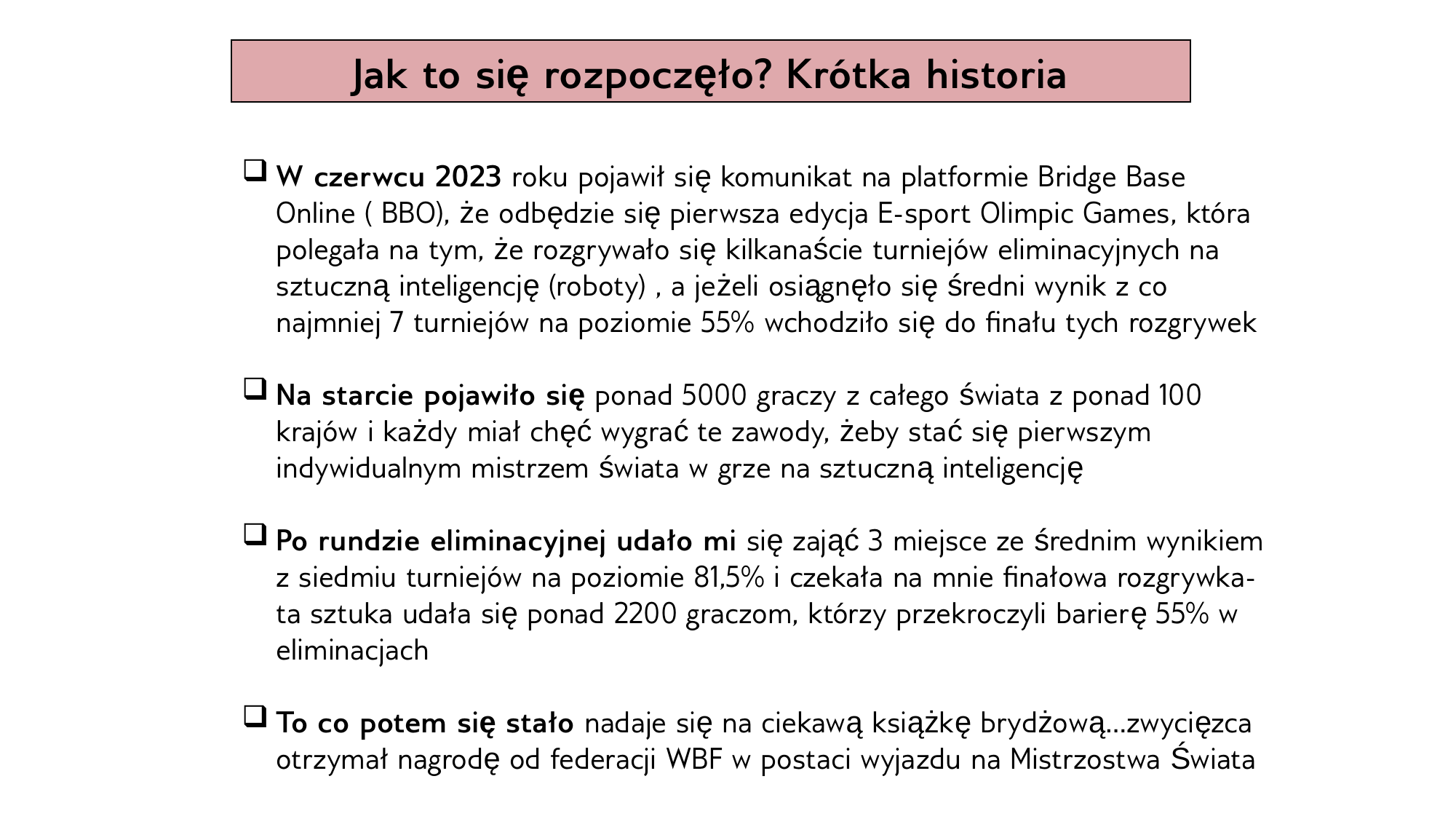

Jak to się rozpoczęło? Krótka historia
W czerwcu 2023 roku pojawił się komunikat na platformie Bridge Base Online ( BBO), że odbędzie się pierwsza edycja E-sport Olimpic Games, która polegała na tym, że rozgrywało się kilkanaście turniejów eliminacyjnych na sztuczną inteligencję (roboty) , a jeżeli osiągnęło się średni wynik z co najmniej 7 turniejów na poziomie 55% wchodziło się do finału tych rozgrywek

Na starcie pojawiło się ponad 5000 graczy z całego świata z ponad 100 krajów i każdy miał chęć wygrać te zawody, żeby stać się pierwszym indywidualnym mistrzem świata w grze na sztuczną inteligencję

Po rundzie eliminacyjnej udało mi się zająć 3 miejsce ze średnim wynikiem z siedmiu turniejów na poziomie 81,5% i czekała na mnie finałowa rozgrywka- ta sztuka udała się ponad 2200 graczom, którzy przekroczyli barierę 55% w eliminacjach

To co potem się stało nadaje się na ciekawą książkę brydżową…zwycięzca otrzymał nagrodę od federacji WBF w postaci wyjazdu na Mistrzostwa Świata